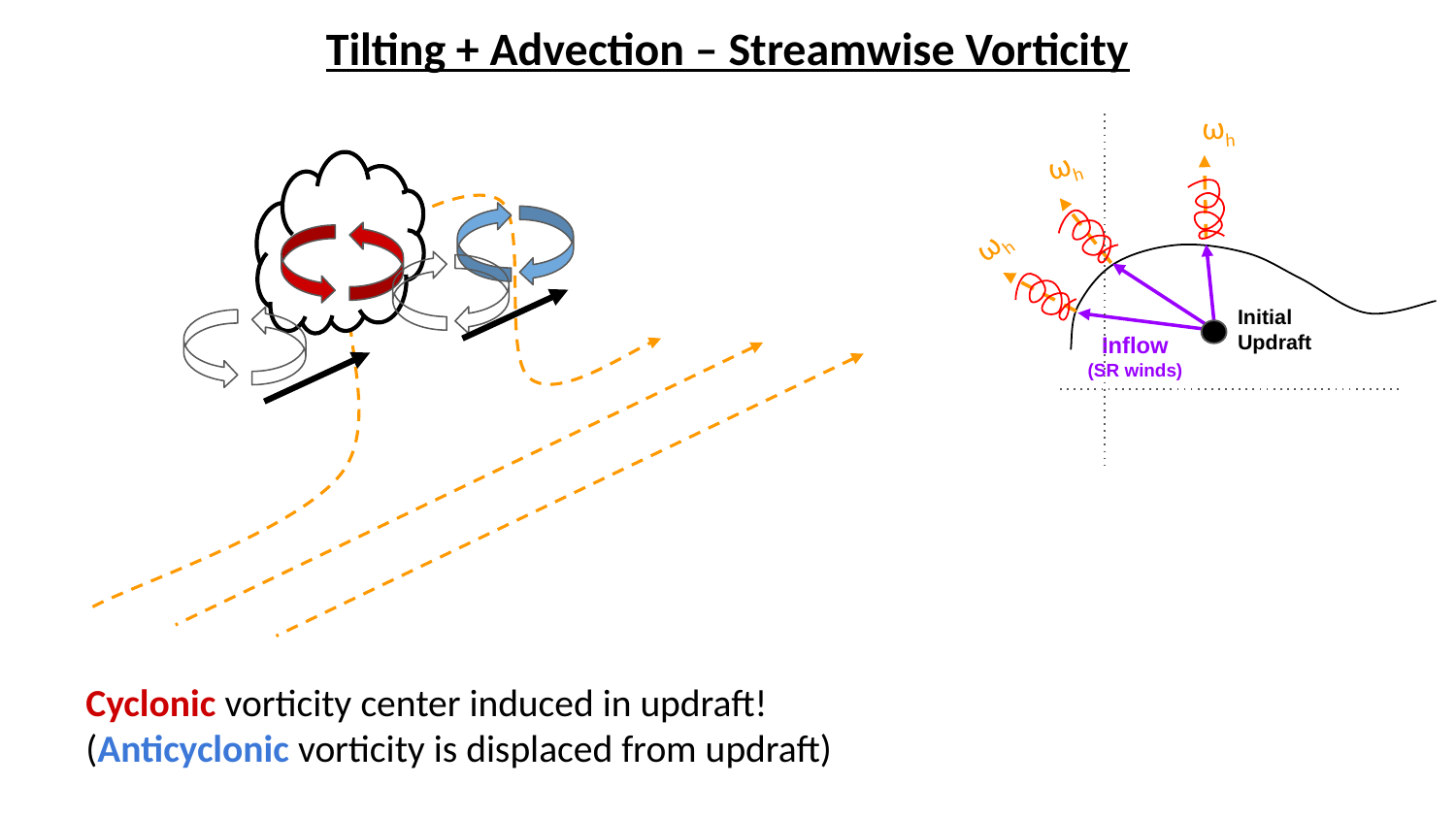

Tilting + Advection – Streamwise Vorticity
ωh
ωh

ωh

Initial Updraft

Inflow
(SR winds)

Cyclonic vorticity center induced in updraft!
(Anticyclonic vorticity is displaced from updraft)